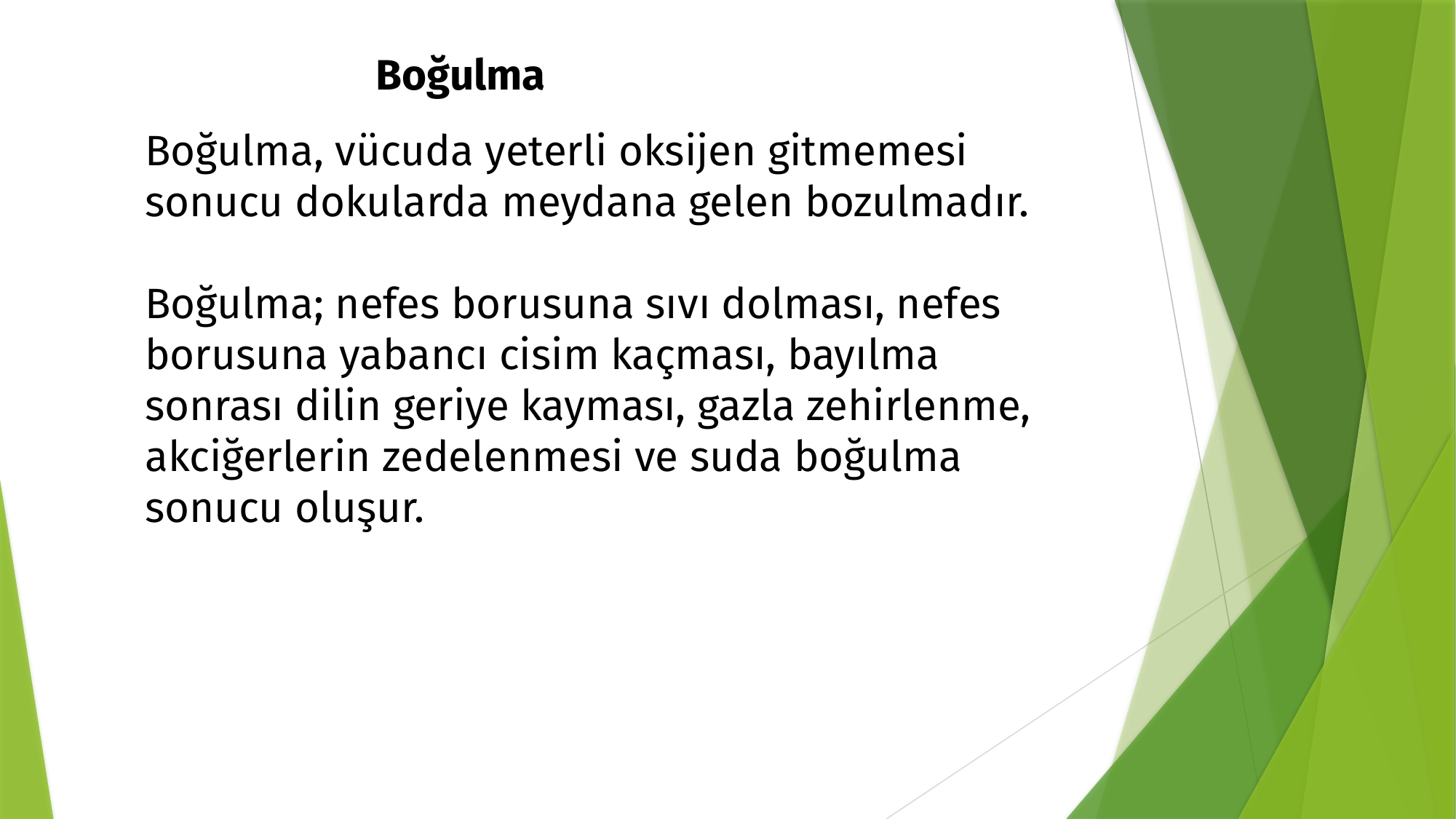

Boğulma
Boğulma, vücuda yeterli oksijen gitmemesi sonucu dokularda meydana gelen bozulmadır.

Boğulma; nefes borusuna sıvı dolması, nefes borusuna yabancı cisim kaçması, bayılma sonrası dilin geriye kayması, gazla zehirlenme, akciğerlerin zedelenmesi ve suda boğulma sonucu oluşur.